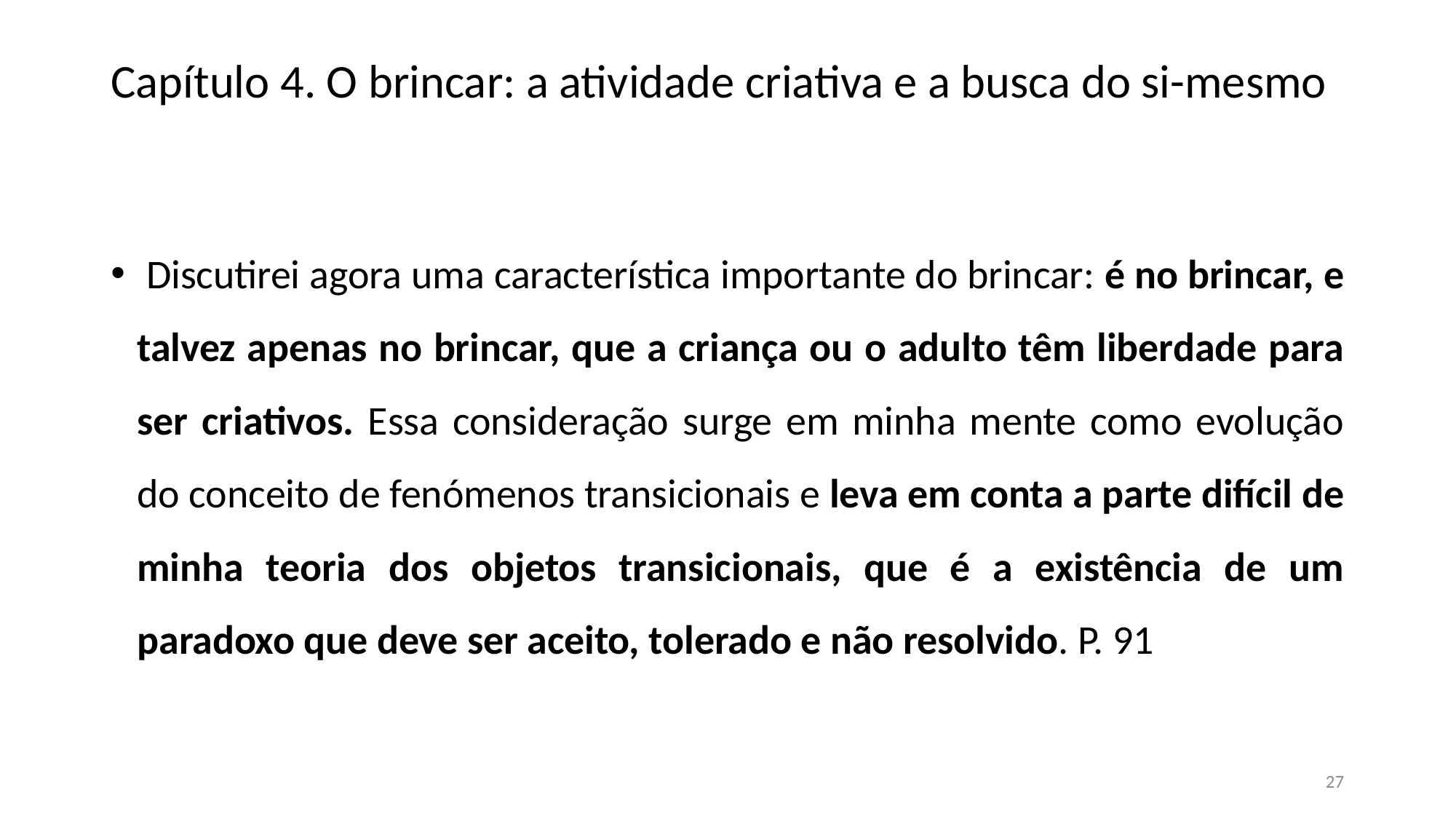

# Capítulo 4. O brincar: a atividade criativa e a busca do si-mesmo
 Discutirei agora uma característica importante do brincar: é no brincar, e talvez apenas no brincar, que a criança ou o adulto têm liberdade para ser criativos. Essa consideração surge em minha mente como evolução do conceito de fenómenos transicionais e leva em conta a parte difícil de minha teoria dos objetos transicionais, que é a existência de um paradoxo que deve ser aceito, tolerado e não resolvido. P. 91

27